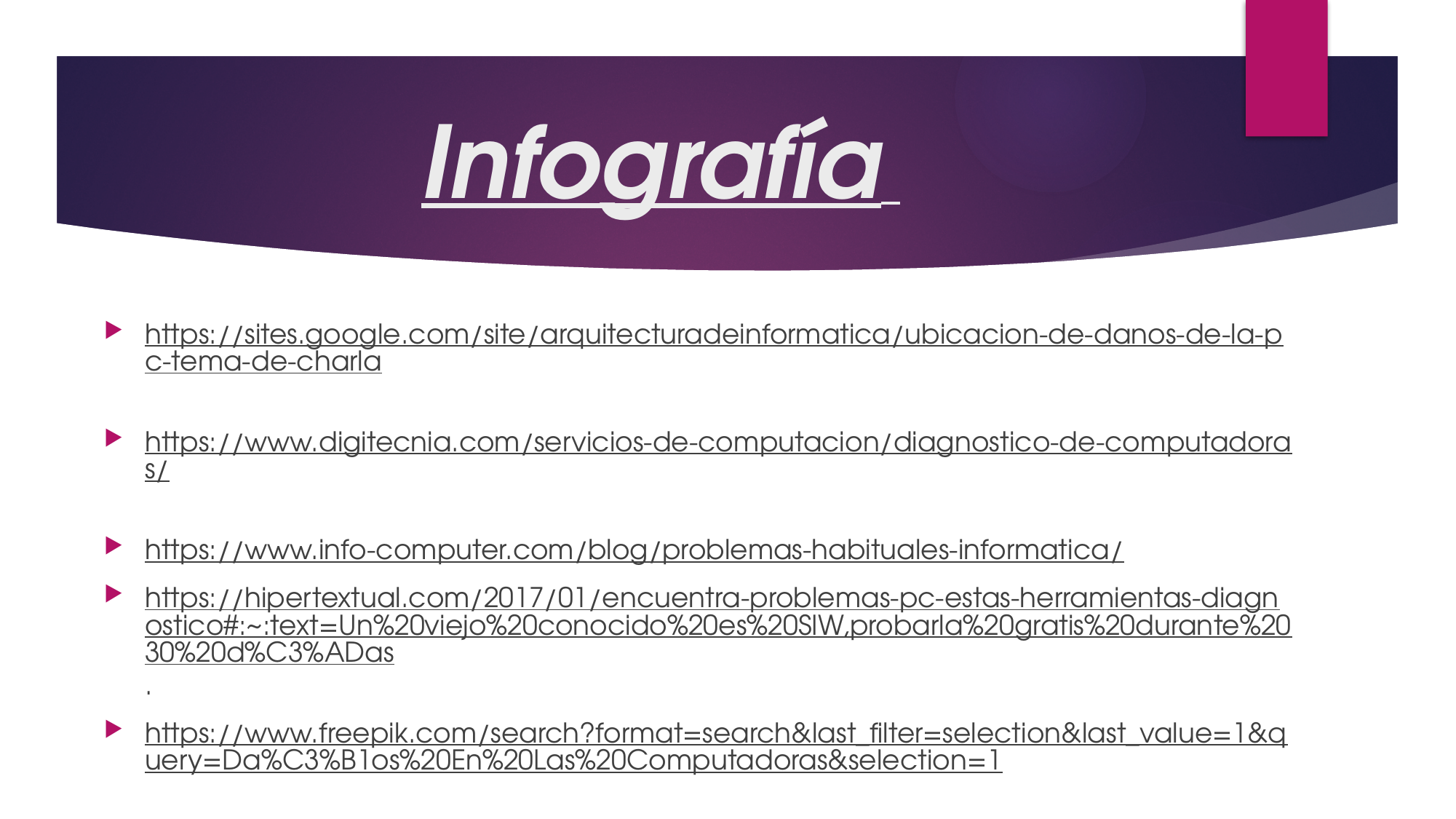

# Infografía
https://sites.google.com/site/arquitecturadeinformatica/ubicacion-de-danos-de-la-pc-tema-de-charla
https://www.digitecnia.com/servicios-de-computacion/diagnostico-de-computadoras/
https://www.info-computer.com/blog/problemas-habituales-informatica/
https://hipertextual.com/2017/01/encuentra-problemas-pc-estas-herramientas-diagnostico#:~:text=Un%20viejo%20conocido%20es%20SIW,probarla%20gratis%20durante%2030%20d%C3%ADas.
https://www.freepik.com/search?format=search&last_filter=selection&last_value=1&query=Da%C3%B1os%20En%20Las%20Computadoras&selection=1